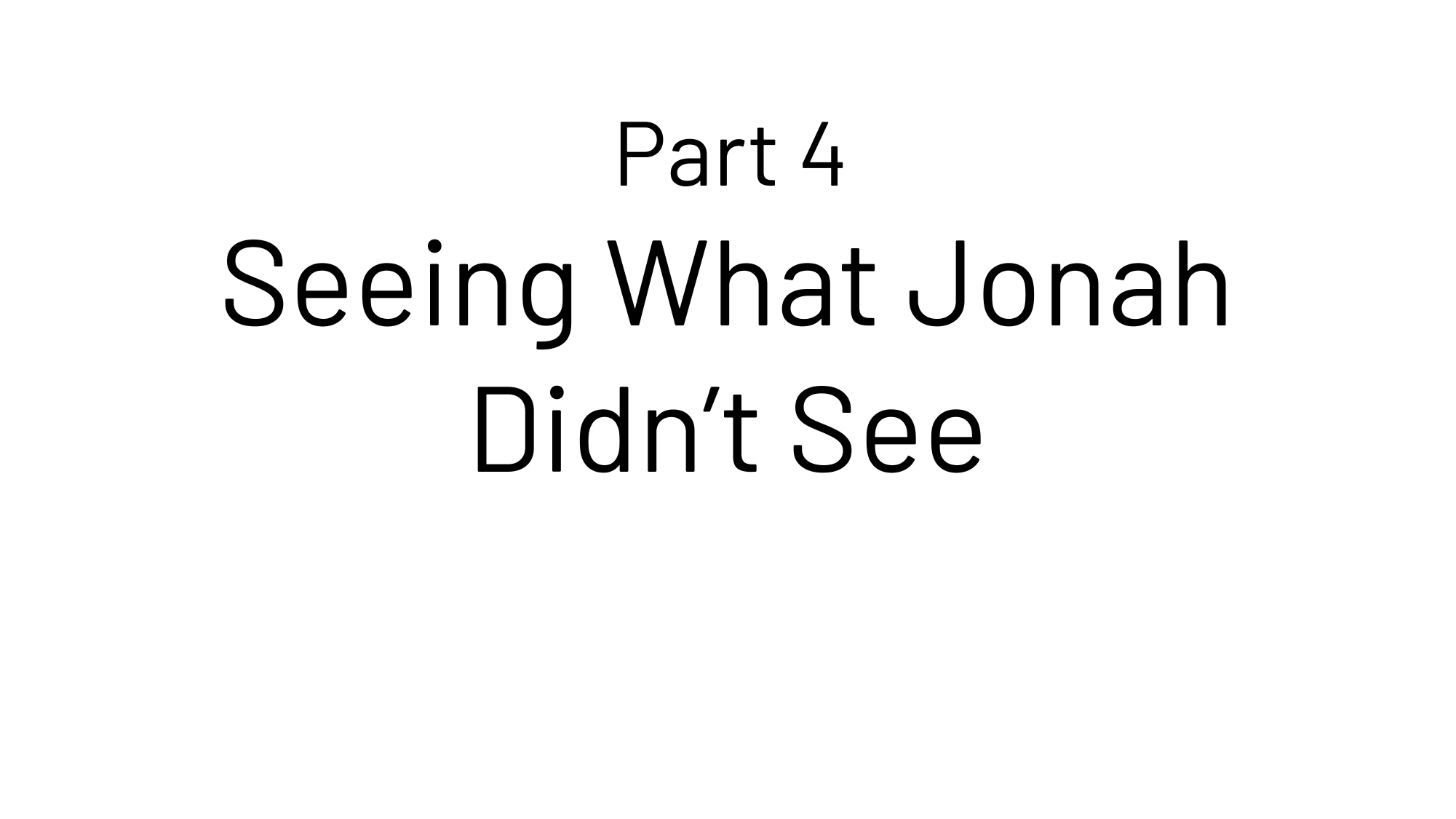

Part 4
Seeing What Jonah
Didn’t See